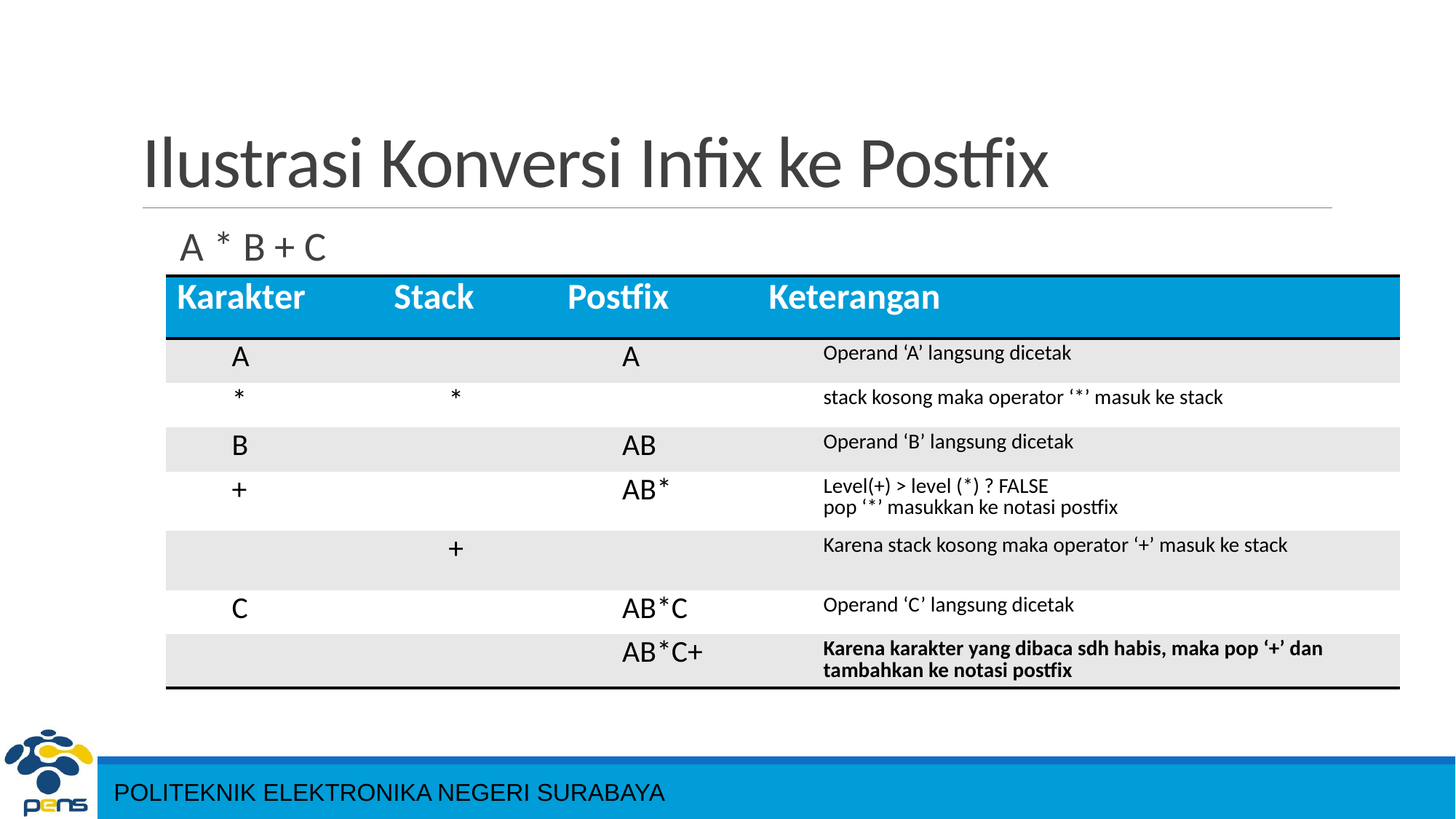

# Ilustrasi Konversi Infix ke Postfix
A * B + C
| Karakter | Stack | Postfix | Keterangan |
| --- | --- | --- | --- |
| A |  | A | Operand ‘A’ langsung dicetak |
| \* | \* |  | stack kosong maka operator ‘\*’ masuk ke stack |
| B |  | AB | Operand ‘B’ langsung dicetak |
| + |  | AB\* | Level(+) > level (\*) ? FALSE pop ‘\*’ masukkan ke notasi postfix |
|  | + |  | Karena stack kosong maka operator ‘+’ masuk ke stack |
| C |  | AB\*C | Operand ‘C’ langsung dicetak |
|  |  | AB\*C+ | Karena karakter yang dibaca sdh habis, maka pop ‘+’ dan tambahkan ke notasi postfix |